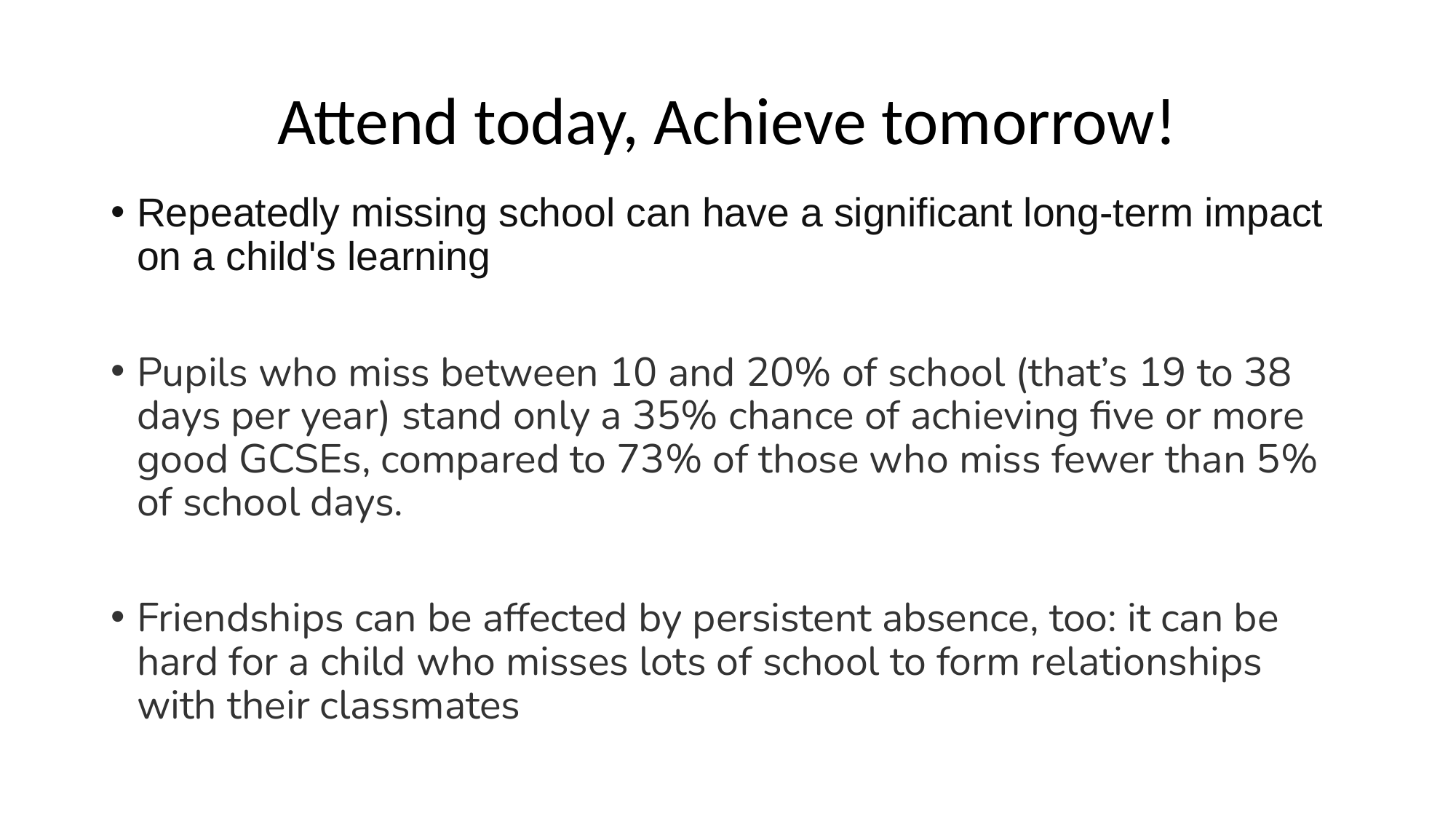

# Attend today, Achieve tomorrow!
Repeatedly missing school can have a significant long-term impact on a child's learning

Pupils who miss between 10 and 20% of school (that’s 19 to 38 days per year) stand only a 35% chance of achieving five or more good GCSEs, compared to 73% of those who miss fewer than 5% of school days.

Friendships can be affected by persistent absence, too: it can be hard for a child who misses lots of school to form relationships with their classmates